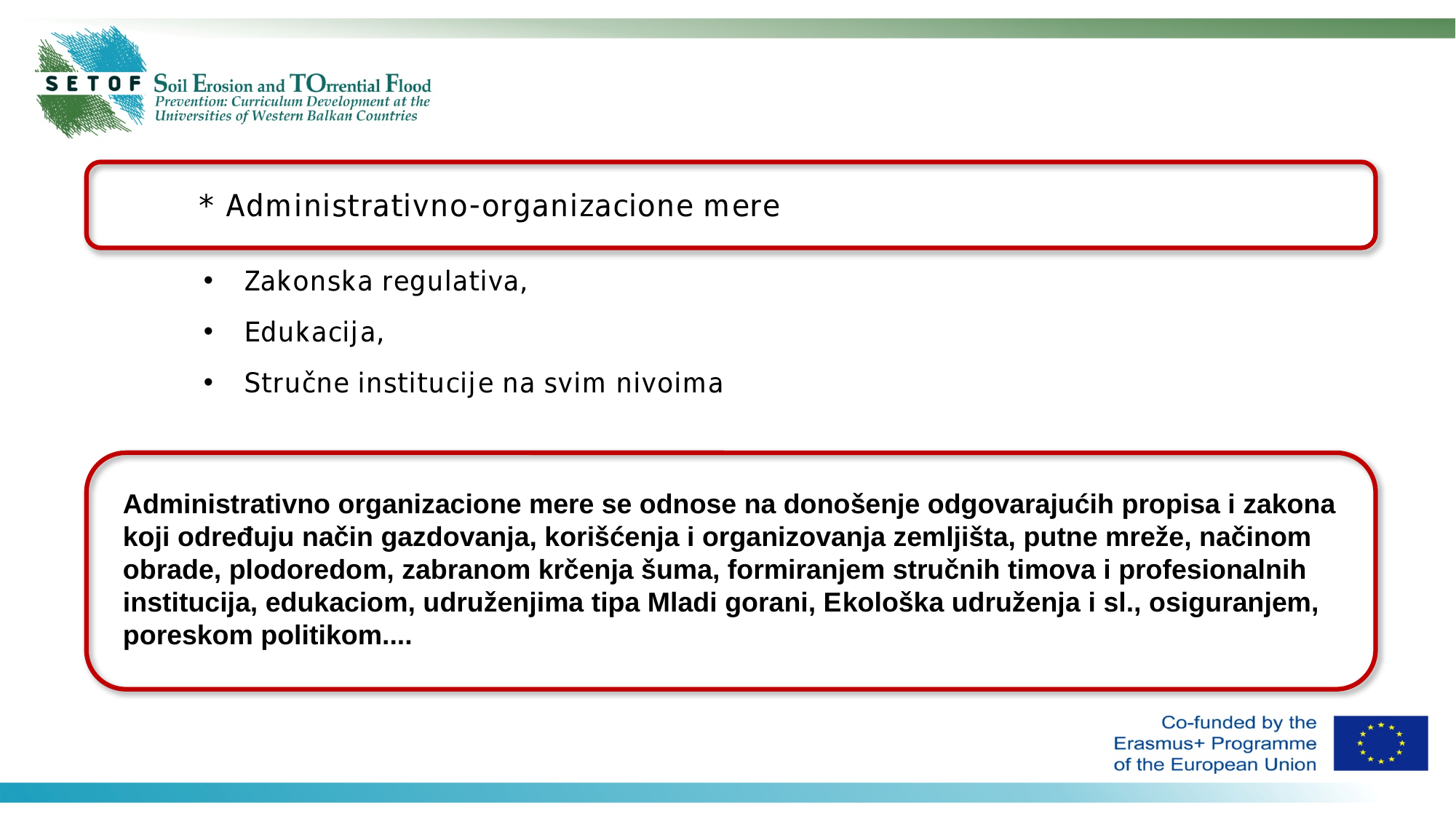

* Administrativno-organizacione mere
Zakonska regulativa,
Edukacija,
Stručne institucije na svim nivoima

Administrativno organizacione mere se odnose na donošenje odgovarajućih propisa i zakona koji određuju način gazdovanja, korišćenja i organizovanja zemljišta, putne mreže, načinom obrade, plodoredom, zabranom krčenja šuma, formiranjem stručnih timova i profesionalnih institucija, edukaciom, udruženjima tipa Mladi gorani, Ekološka udruženja i sl., osiguranjem, poreskom politikom....